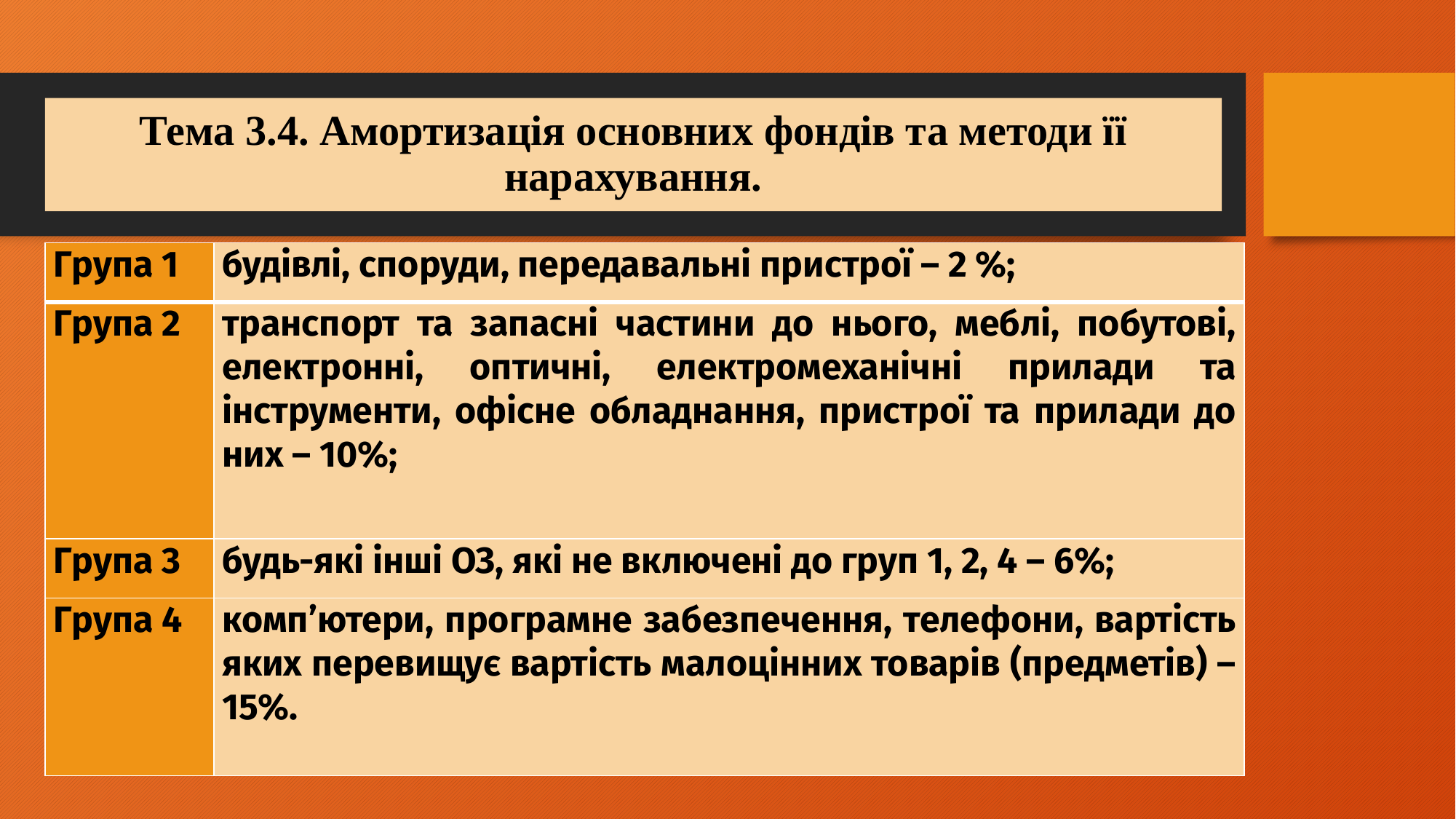

# Тема 3.4. Амортизація основних фондів та методи її нарахування.
| Група 1 | будівлі, споруди, передавальні пристрої – 2 %; |
| --- | --- |
| Група 2 | транспорт та запасні частини до нього, меблі, побутові, електронні, оптичні, електромеханічні прилади та інструменти, офісне обладнання, пристрої та прилади до них – 10%; |
| Група 3 | будь-які інші ОЗ, які не включені до груп 1, 2, 4 – 6%; |
| Група 4 | комп’ютери, програмне забезпечення, телефони, вартість яких перевищує вартість малоцінних товарів (предметів) – 15%. |